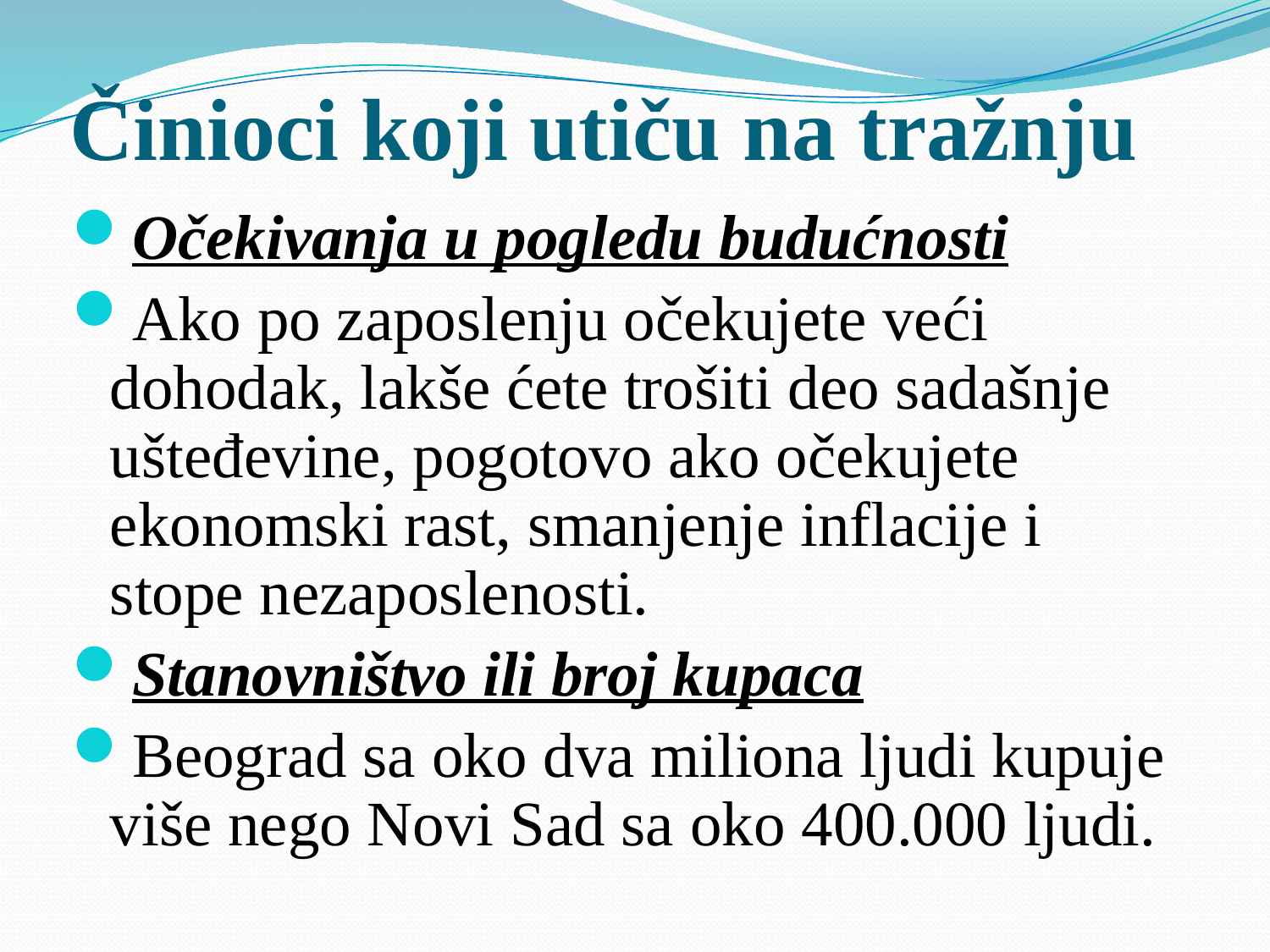

# Činioci koji utiču na tražnju
Očekivanja u pogledu budućnosti
Ako po zaposlenju očekujete veći dohodak, lakše ćete trošiti deo sadašnje ušteđevine, pogotovo ako očekujete ekonomski rast, smanjenje inflacije i stope nezaposlenosti.
Stanovništvo ili broj kupaca
Beograd sa oko dva miliona ljudi kupuje više nego Novi Sad sa oko 400.000 ljudi.